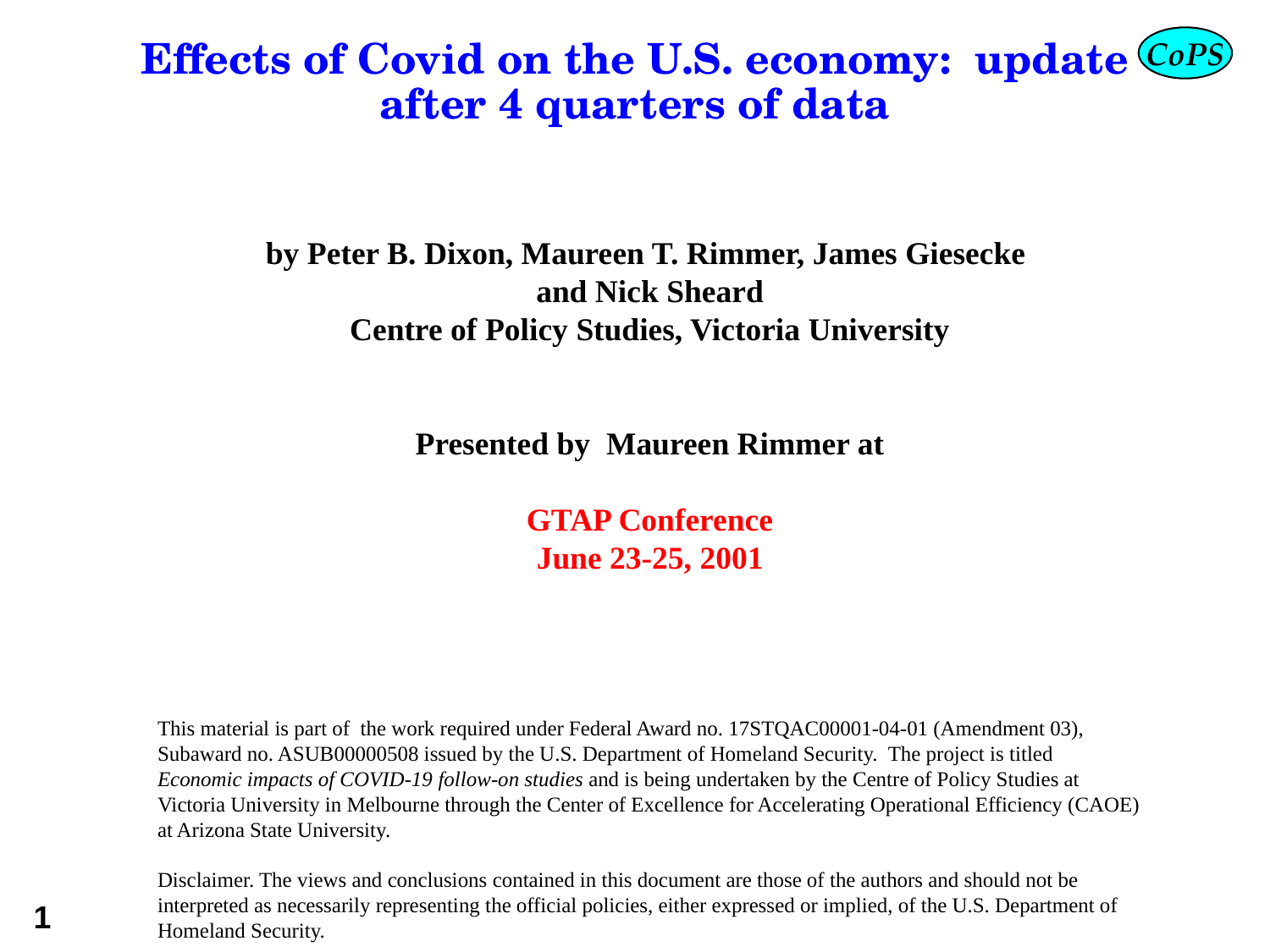

# Effects of Covid on the U.S. economy:  update after 4 quarters of data
by Peter B. Dixon, Maureen T. Rimmer, James Giesecke
and Nick Sheard
Centre of Policy Studies, Victoria University

Presented by  Maureen Rimmer at

GTAP Conference
June 23-25, 2001

This material is part of  the work required under Federal Award no. 17STQAC00001-04-01 (Amendment 03), Subaward no. ASUB00000508 issued by the U.S. Department of Homeland Security.  The project is titled Economic impacts of COVID-19 follow-on studies and is being undertaken by the Centre of Policy Studies at Victoria University in Melbourne through the Center of Excellence for Accelerating Operational Efficiency (CAOE) at Arizona State University.

Disclaimer. The views and conclusions contained in this document are those of the authors and should not be interpreted as necessarily representing the official policies, either expressed or implied, of the U.S. Department of Homeland Security.